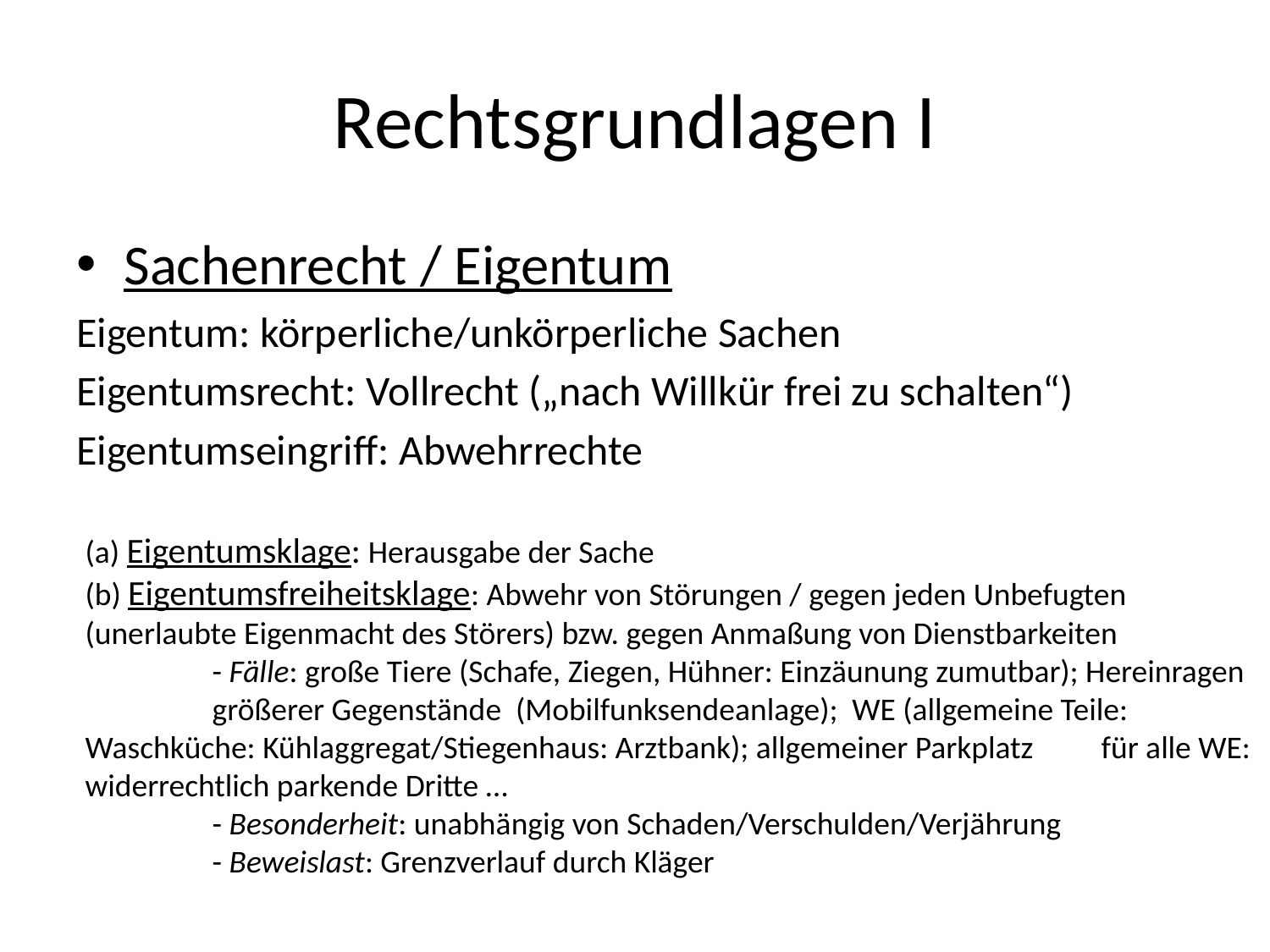

# Rechtsgrundlagen I
Sachenrecht / Eigentum
Eigentum: körperliche/unkörperliche Sachen
Eigentumsrecht: Vollrecht („nach Willkür frei zu schalten“)
Eigentumseingriff: Abwehrrechte

(a) Eigentumsklage: Herausgabe der Sache
(b) Eigentumsfreiheitsklage: Abwehr von Störungen / gegen jeden Unbefugten (unerlaubte Eigenmacht des Störers) bzw. gegen Anmaßung von Dienstbarkeiten
	- Fälle: große Tiere (Schafe, Ziegen, Hühner: Einzäunung zumutbar); Hereinragen 	größerer Gegenstände  (Mobilfunksendeanlage);  WE (allgemeine Teile: 	Waschküche: Kühlaggregat/Stiegenhaus: Arztbank); allgemeiner Parkplatz 	für alle WE: widerrechtlich parkende Dritte …
	- Besonderheit: unabhängig von Schaden/Verschulden/Verjährung
	- Beweislast: Grenzverlauf durch Kläger